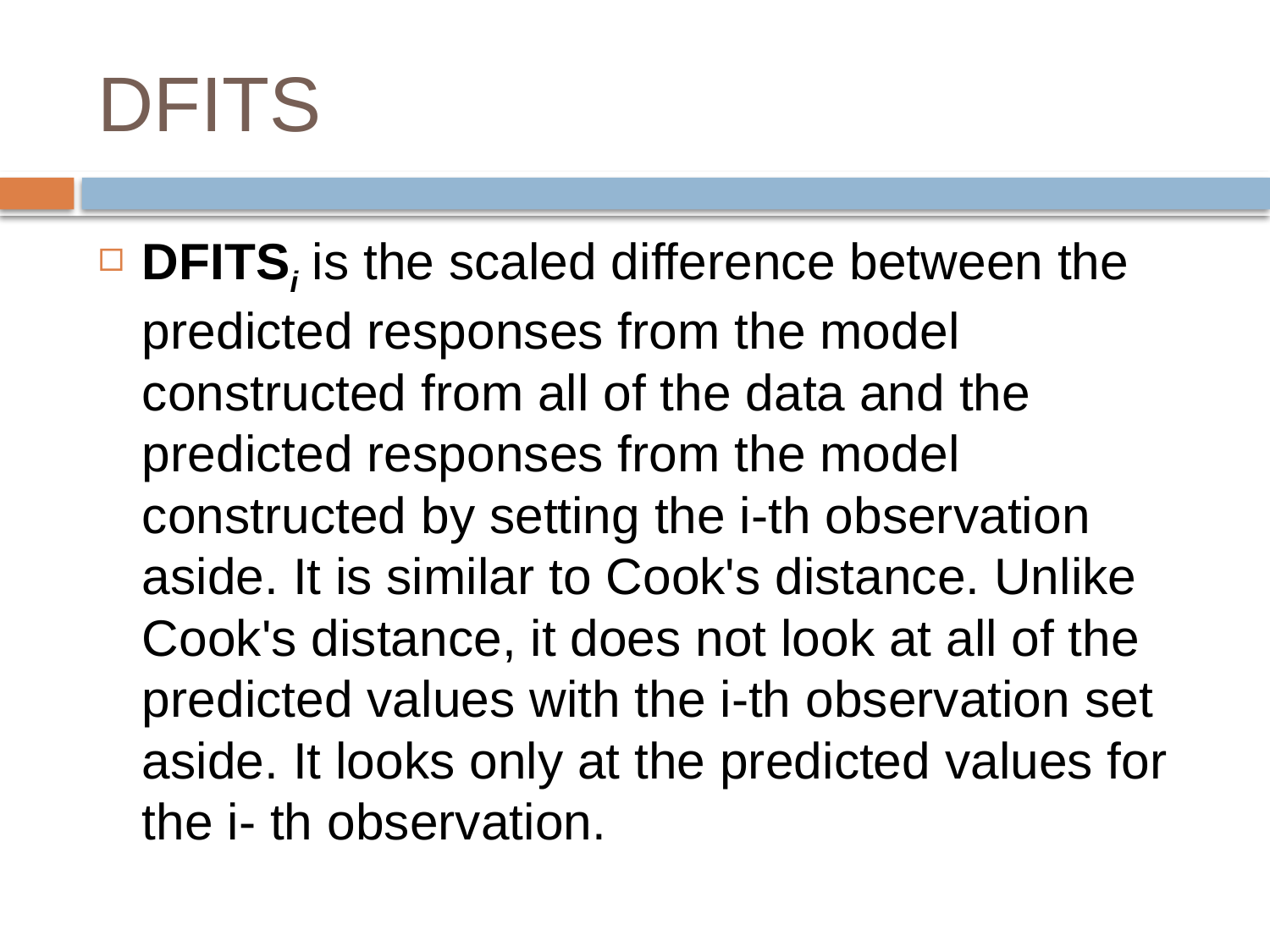

# DFITS
DFITSi is the scaled difference between the predicted responses from the model constructed from all of the data and the predicted responses from the model constructed by setting the i-th observation aside. It is similar to Cook's distance. Unlike Cook's distance, it does not look at all of the predicted values with the i-th observation set aside. It looks only at the predicted values for the i- th observation.